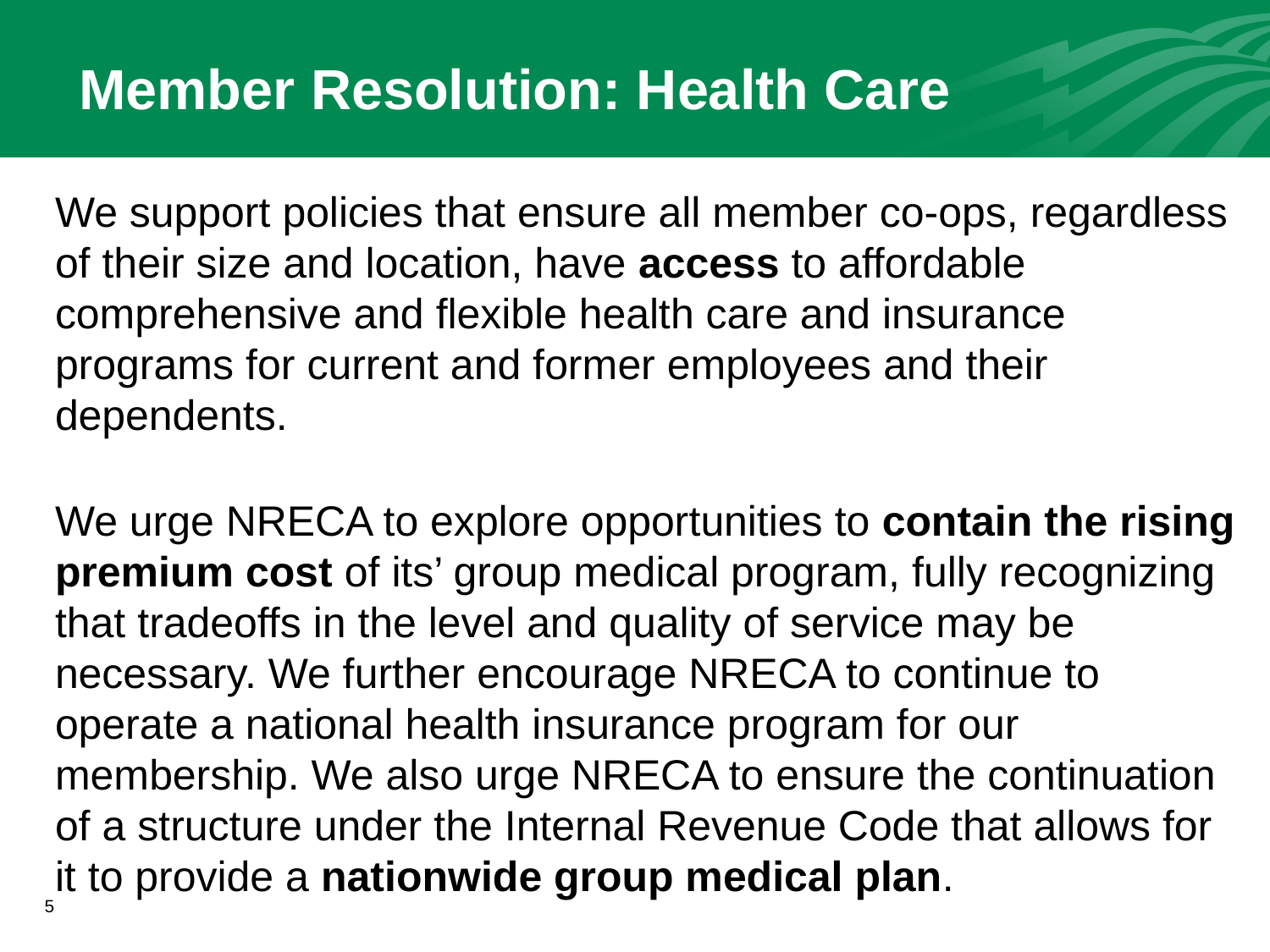

# Member Resolution: Health Care
We support policies that ensure all member co-ops, regardless of their size and location, have access to affordable comprehensive and flexible health care and insurance programs for current and former employees and their dependents.

We urge NRECA to explore opportunities to contain the rising premium cost of its’ group medical program, fully recognizing that tradeoffs in the level and quality of service may be necessary. We further encourage NRECA to continue to operate a national health insurance program for our membership. We also urge NRECA to ensure the continuation of a structure under the Internal Revenue Code that allows for it to provide a nationwide group medical plan.

5